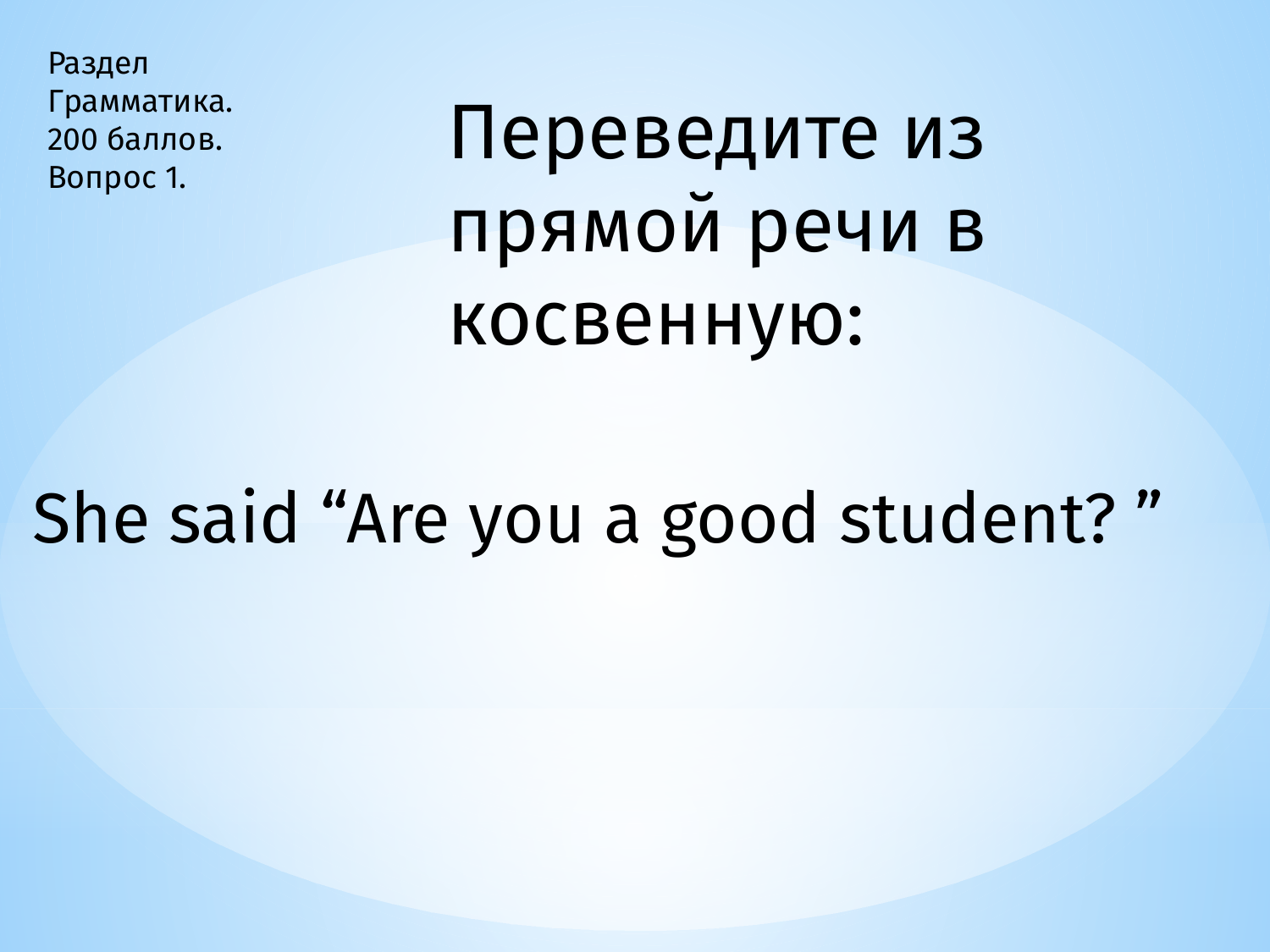

Раздел
Грамматика.
200 баллов.
Вопрос 1.
Переведите из прямой речи в косвенную:
She said “Are you a good student? ”